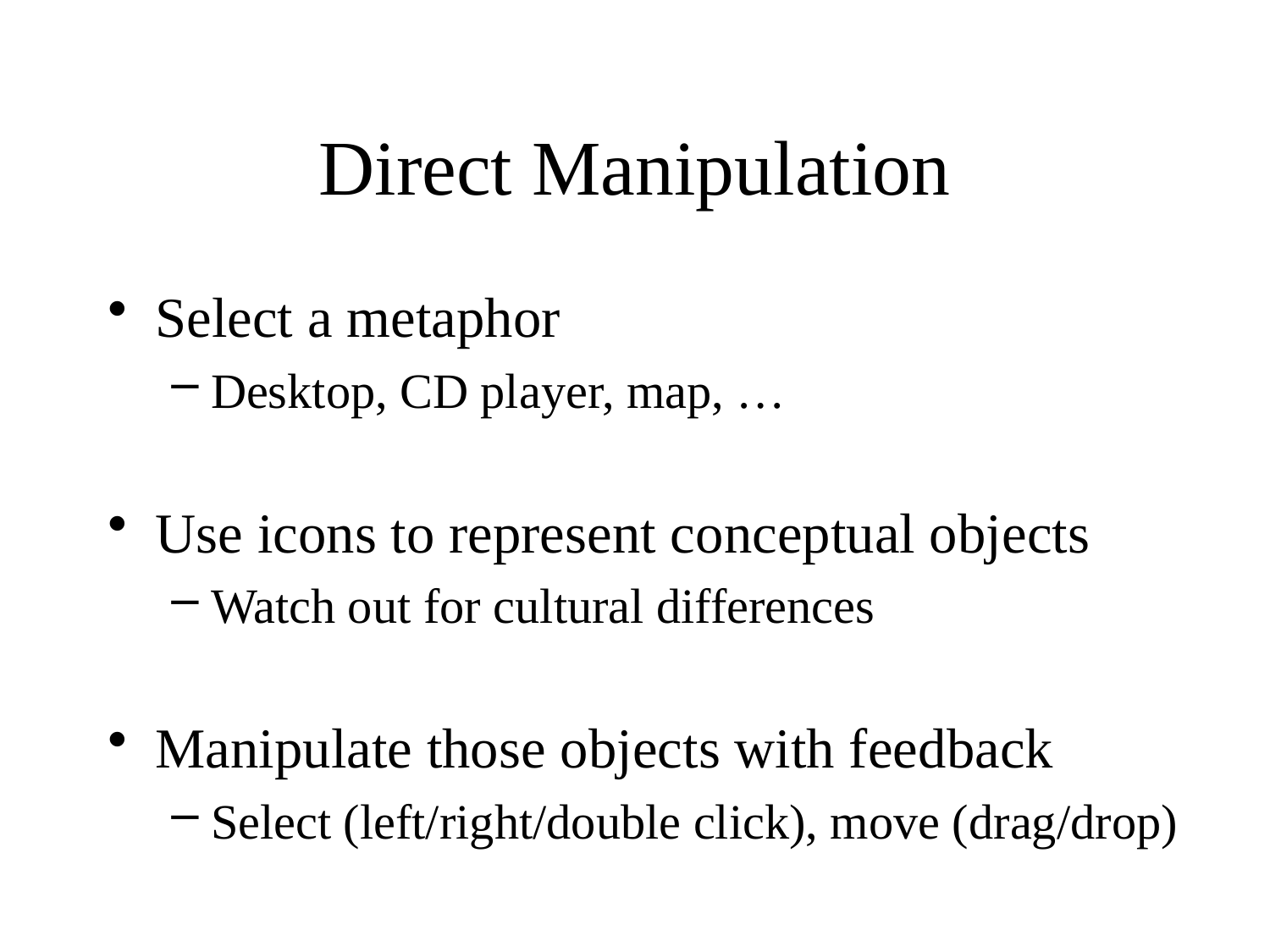

# Direct Manipulation
Select a metaphor
Desktop, CD player, map, …

Use icons to represent conceptual objects
Watch out for cultural differences

Manipulate those objects with feedback
Select (left/right/double click), move (drag/drop)